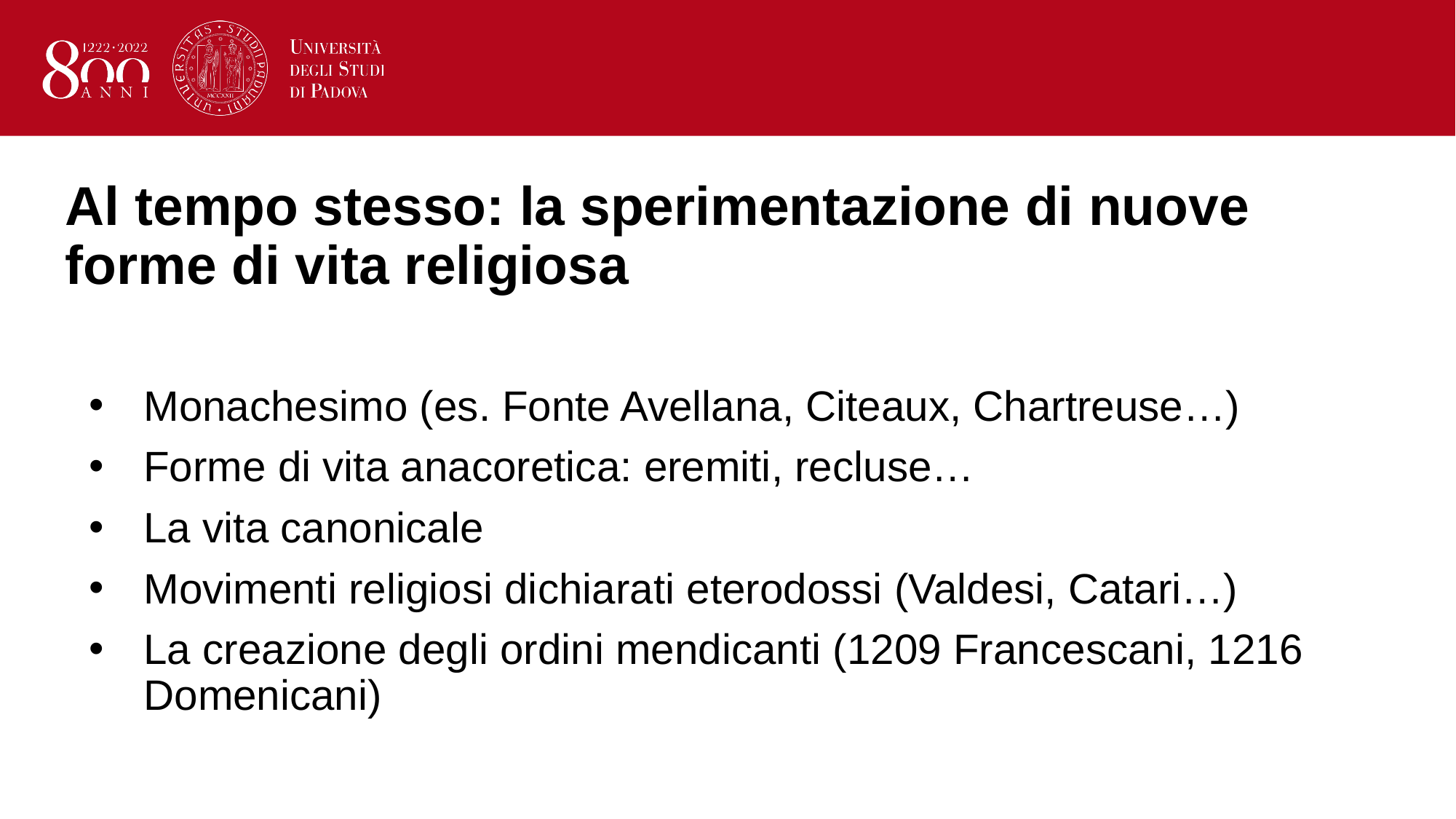

# Al tempo stesso: la sperimentazione di nuove forme di vita religiosa
Monachesimo (es. Fonte Avellana, Citeaux, Chartreuse…)
Forme di vita anacoretica: eremiti, recluse…
La vita canonicale
Movimenti religiosi dichiarati eterodossi (Valdesi, Catari…)
La creazione degli ordini mendicanti (1209 Francescani, 1216 Domenicani)